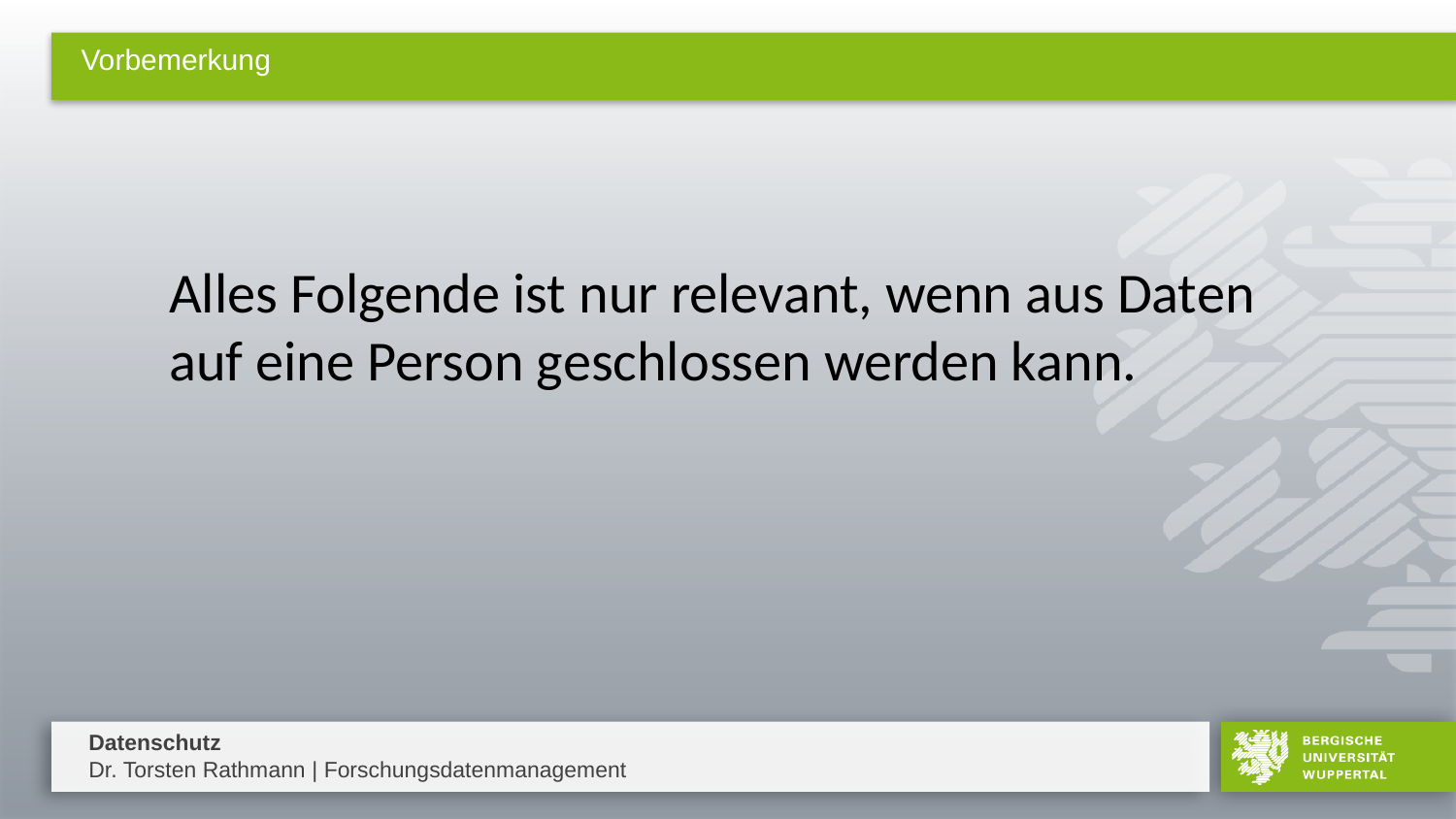

# Vorbemerkung
Alles Folgende ist nur relevant, wenn aus Daten auf eine Person geschlossen werden kann.